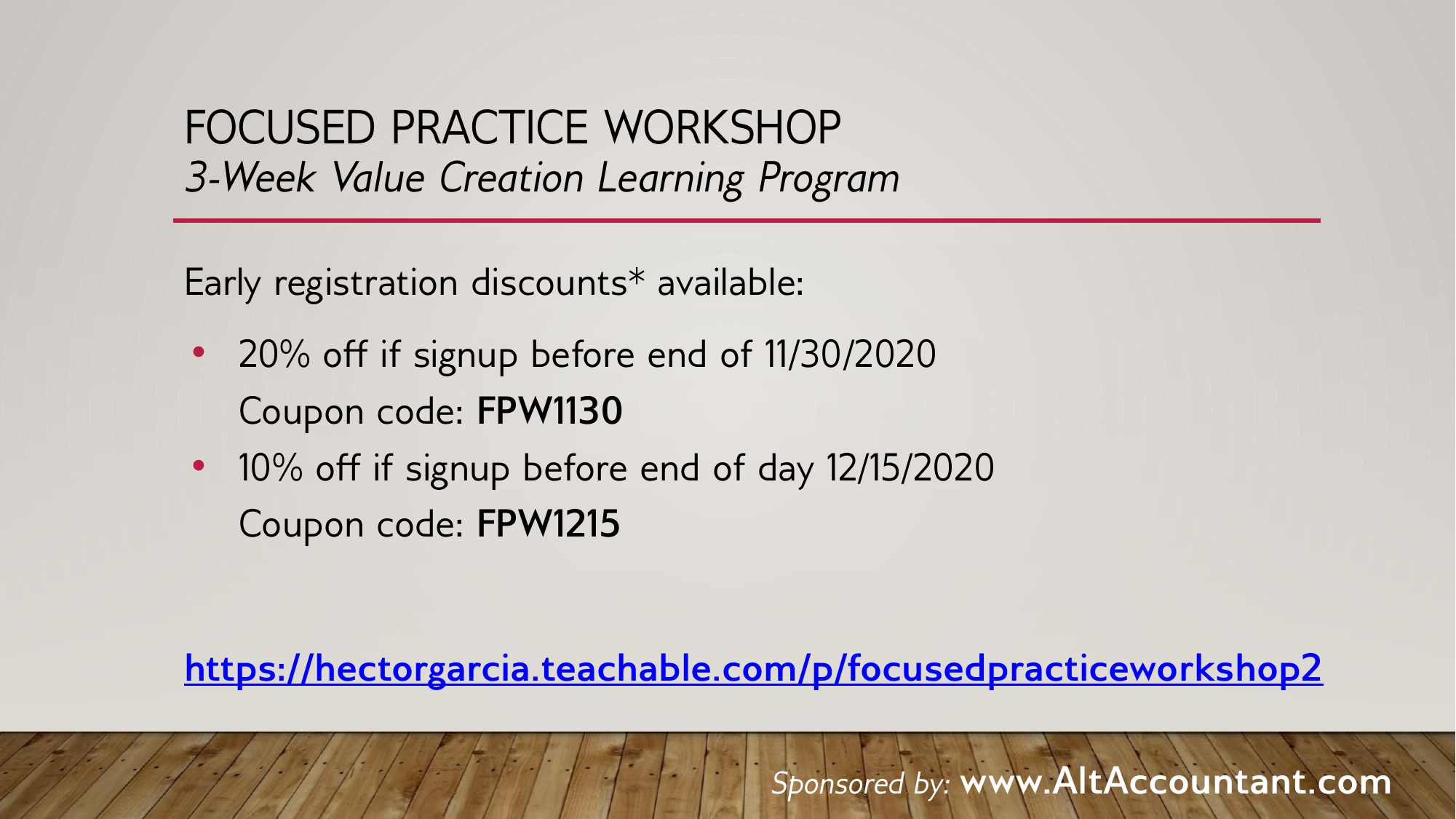

# FOCUSED PRACTICE WORKSHOP 3-Week Value Creation Learning Program
Early registration discounts* available:
20% off if signup before end of 11/30/2020
Coupon code: FPW1130
10% off if signup before end of day 12/15/2020
Coupon code: FPW1215

https://hectorgarcia.teachable.com/p/focusedpracticeworkshop2

Sponsored by: www.AltAccountant.com